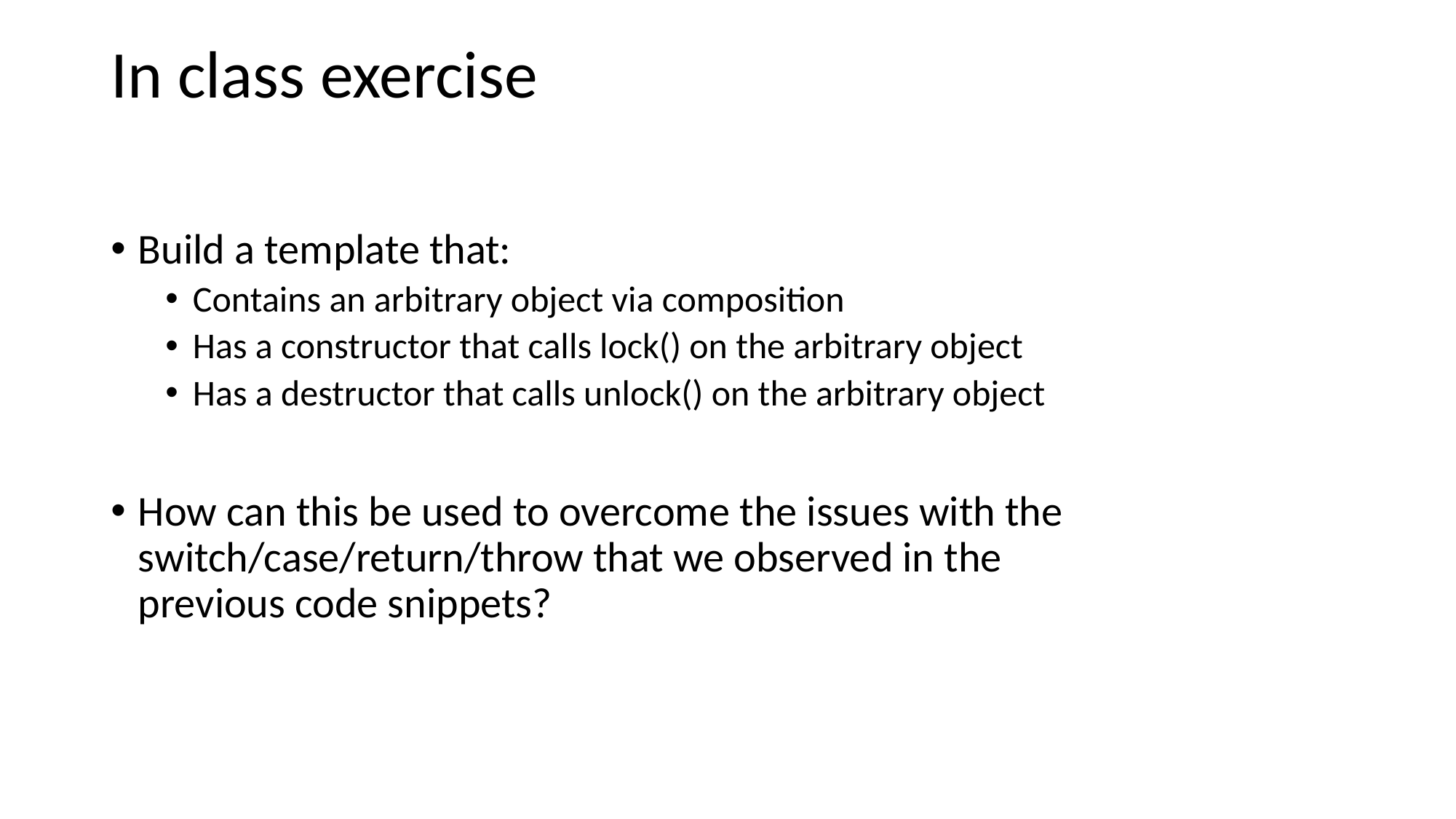

# In class exercise
Build a template that:
Contains an arbitrary object via composition
Has a constructor that calls lock() on the arbitrary object
Has a destructor that calls unlock() on the arbitrary object

How can this be used to overcome the issues with the switch/case/return/throw that we observed in the previous code snippets?